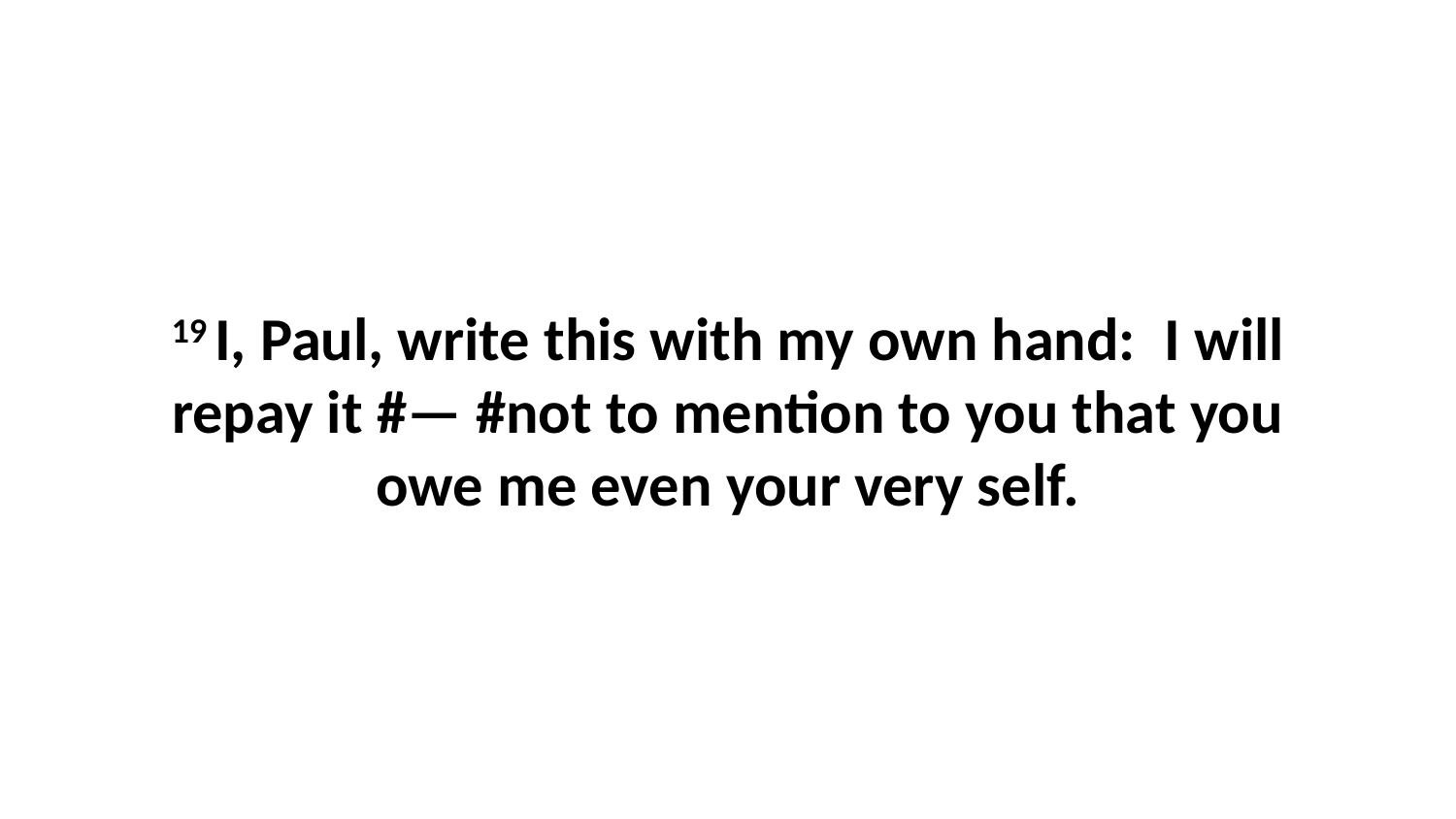

19 I, Paul, write this with my own hand:  I will repay it #— #not to mention to you that you owe me even your very self.